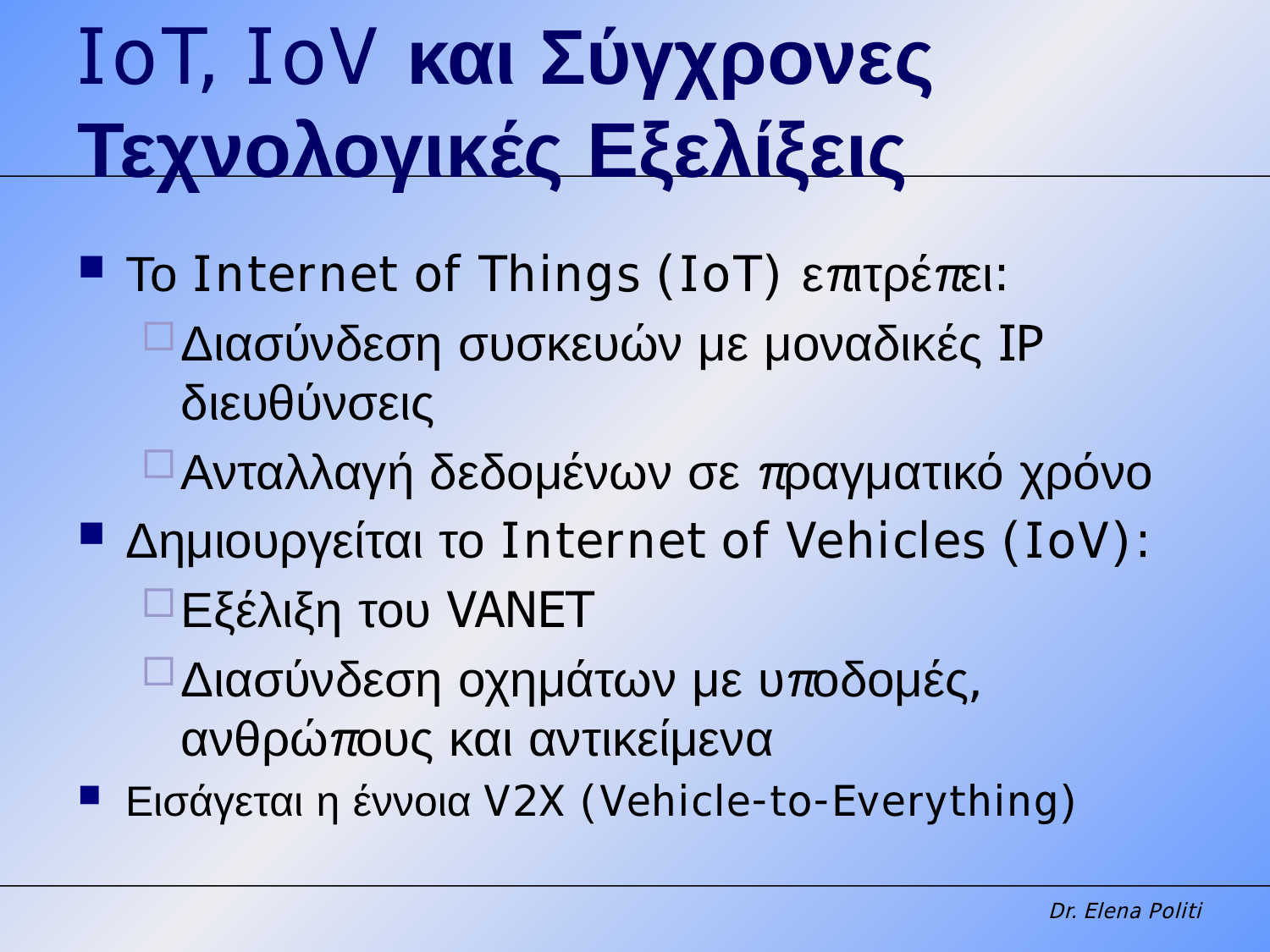

# IoT, IoV και Σύγχρονες Τεχνολογικές Εξελίξεις
Το Internet of Things (IoT) επιτρέπει:
Διασύνδεση συσκευών με μοναδικές IP διευθύνσεις
Ανταλλαγή δεδομένων σε πραγματικό χρόνο
Δημιουργείται το Internet of Vehicles (IoV):
Εξέλιξη του VANET
Διασύνδεση οχημάτων με υποδομές, ανθρώπους και αντικείμενα
Εισάγεται η έννοια V2X (Vehicle-to-Everything)

Dr. Elena Politi